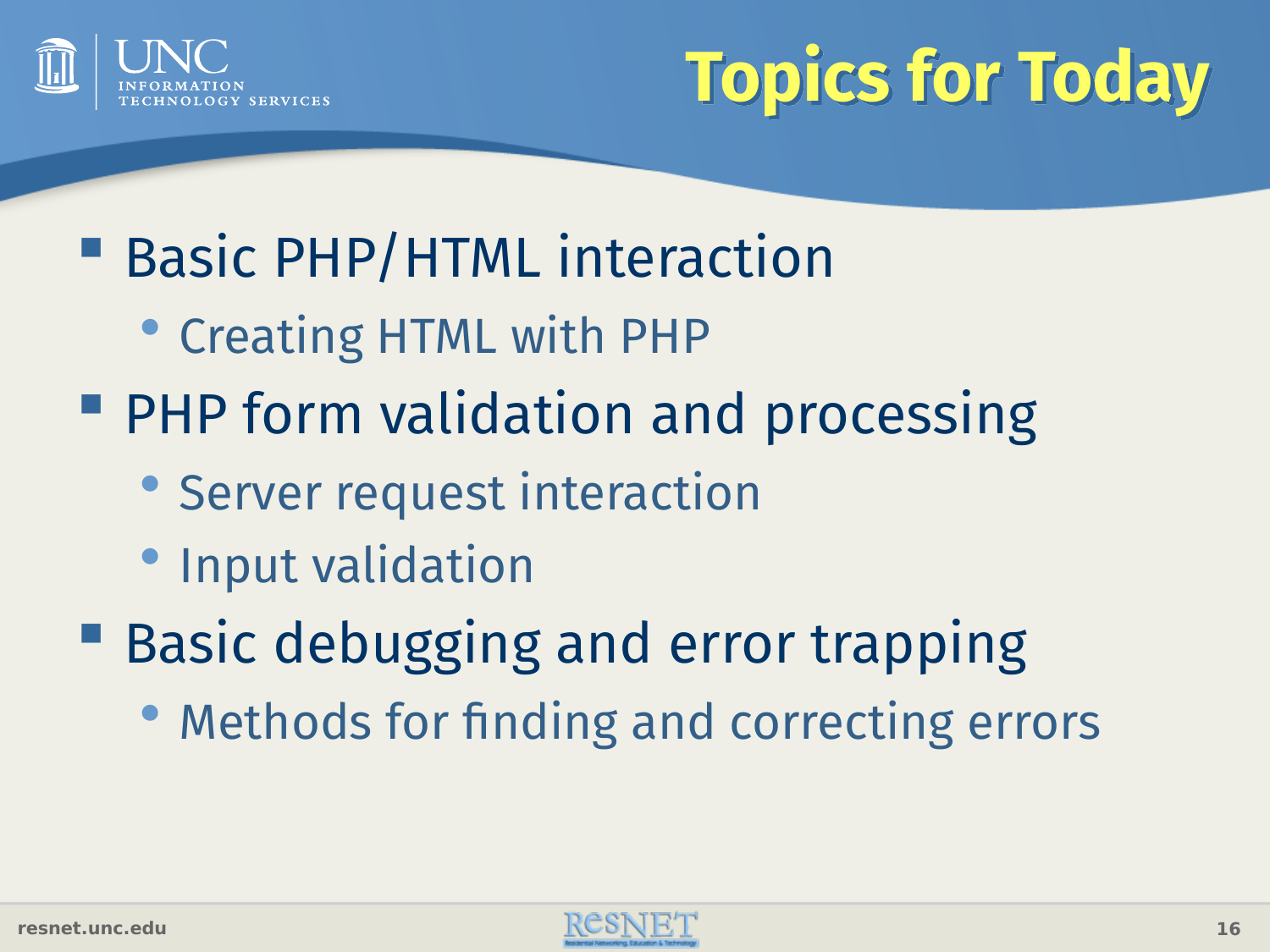

# Topics for Today
Basic PHP/HTML interaction
Creating HTML with PHP
PHP form validation and processing
Server request interaction
Input validation
Basic debugging and error trapping
Methods for finding and correcting errors